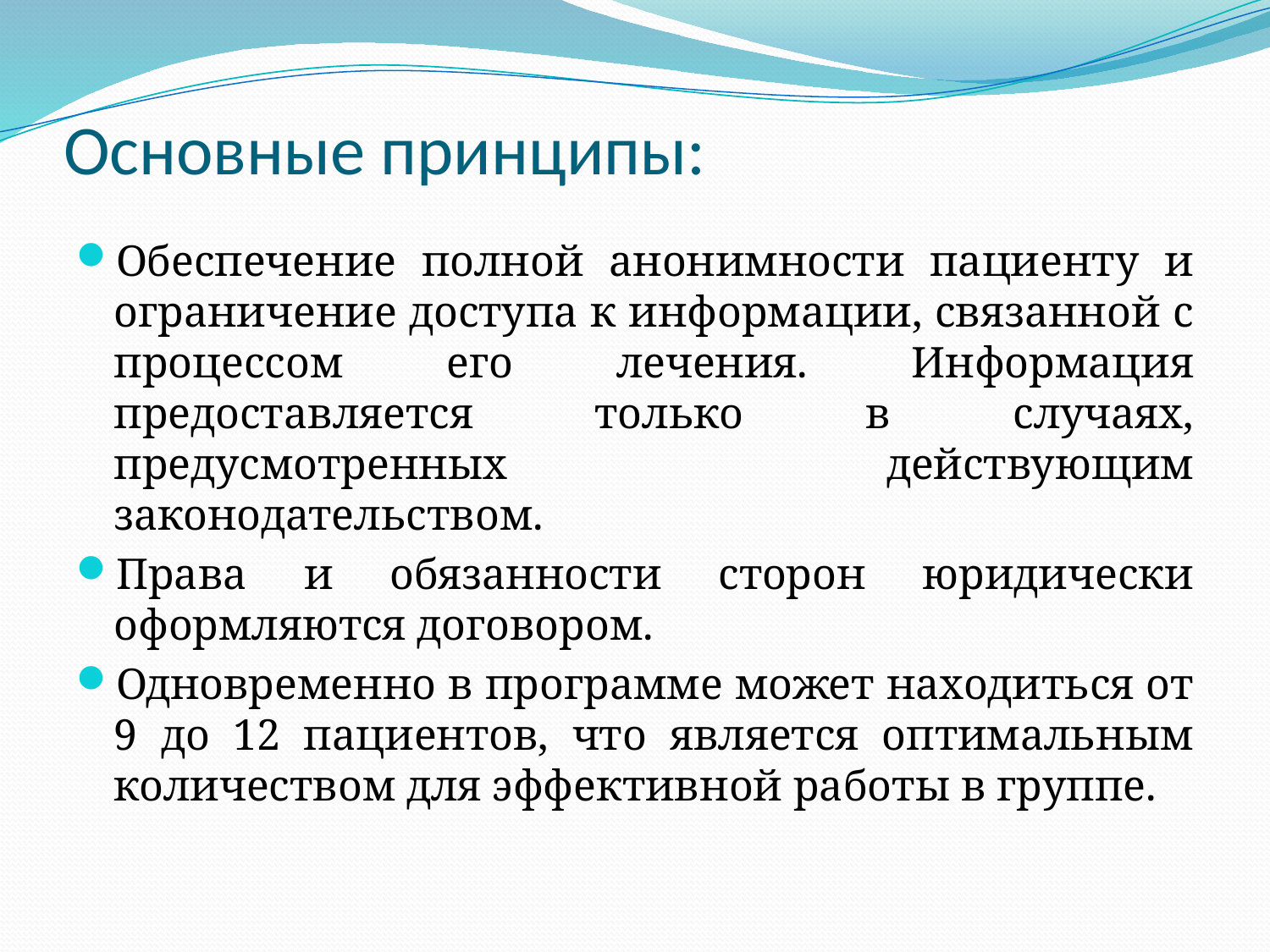

# Основные принципы:
Обеспечение полной анонимности пациенту и ограничение доступа к информации, связанной с процессом его лечения. Информация предоставляется только в случаях, предусмотренных действующим законодательством.
Права и обязанности сторон юридически оформляются договором.
Одновременно в программе может находиться от 9 до 12 пациентов, что является оптимальным количеством для эффективной работы в группе.